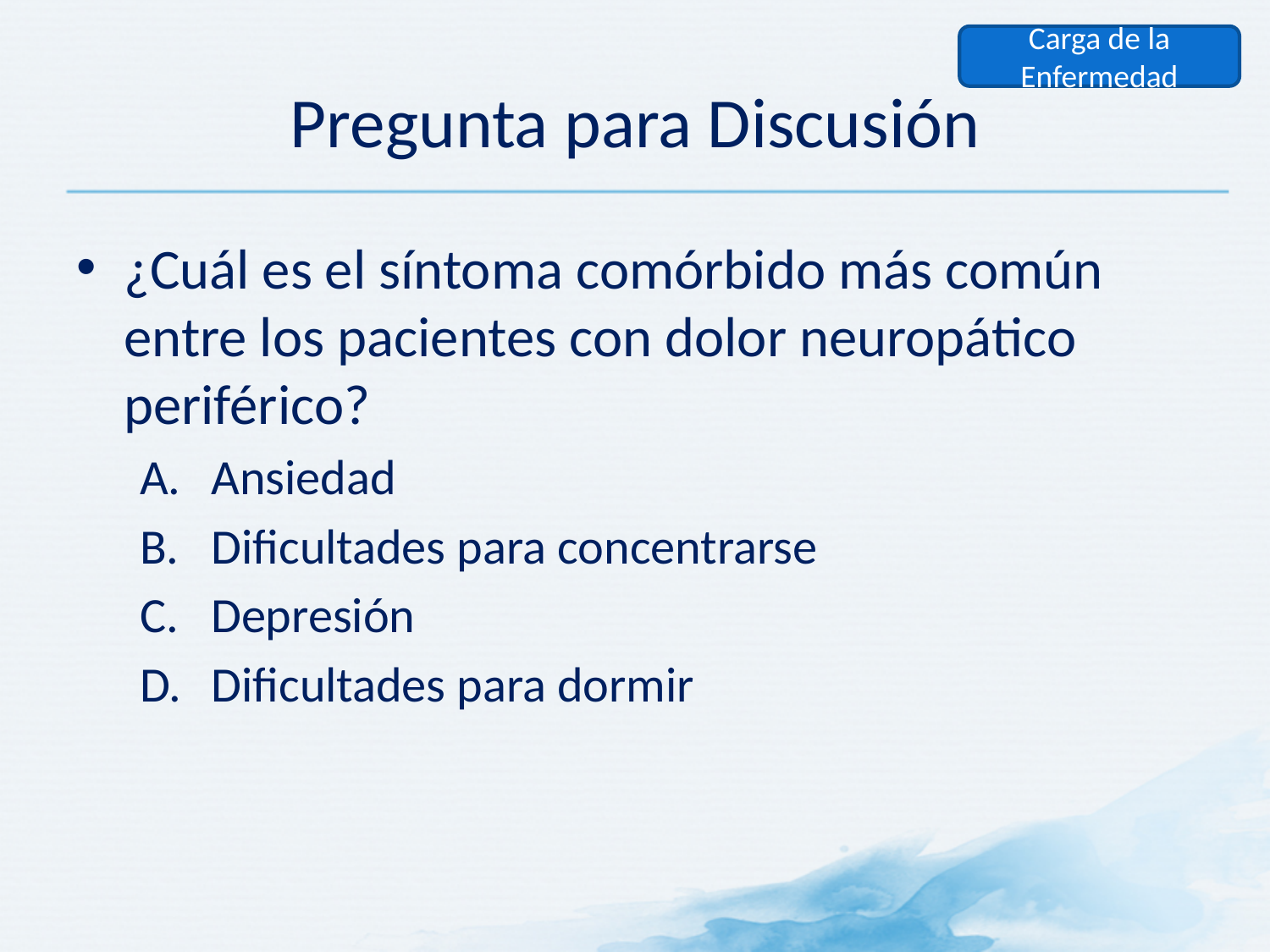

Carga de la Enfermedad
# Pregunta para Discusión
¿Cuál es el síntoma comórbido más común entre los pacientes con dolor neuropático periférico?
Ansiedad
Dificultades para concentrarse
Depresión
Dificultades para dormir